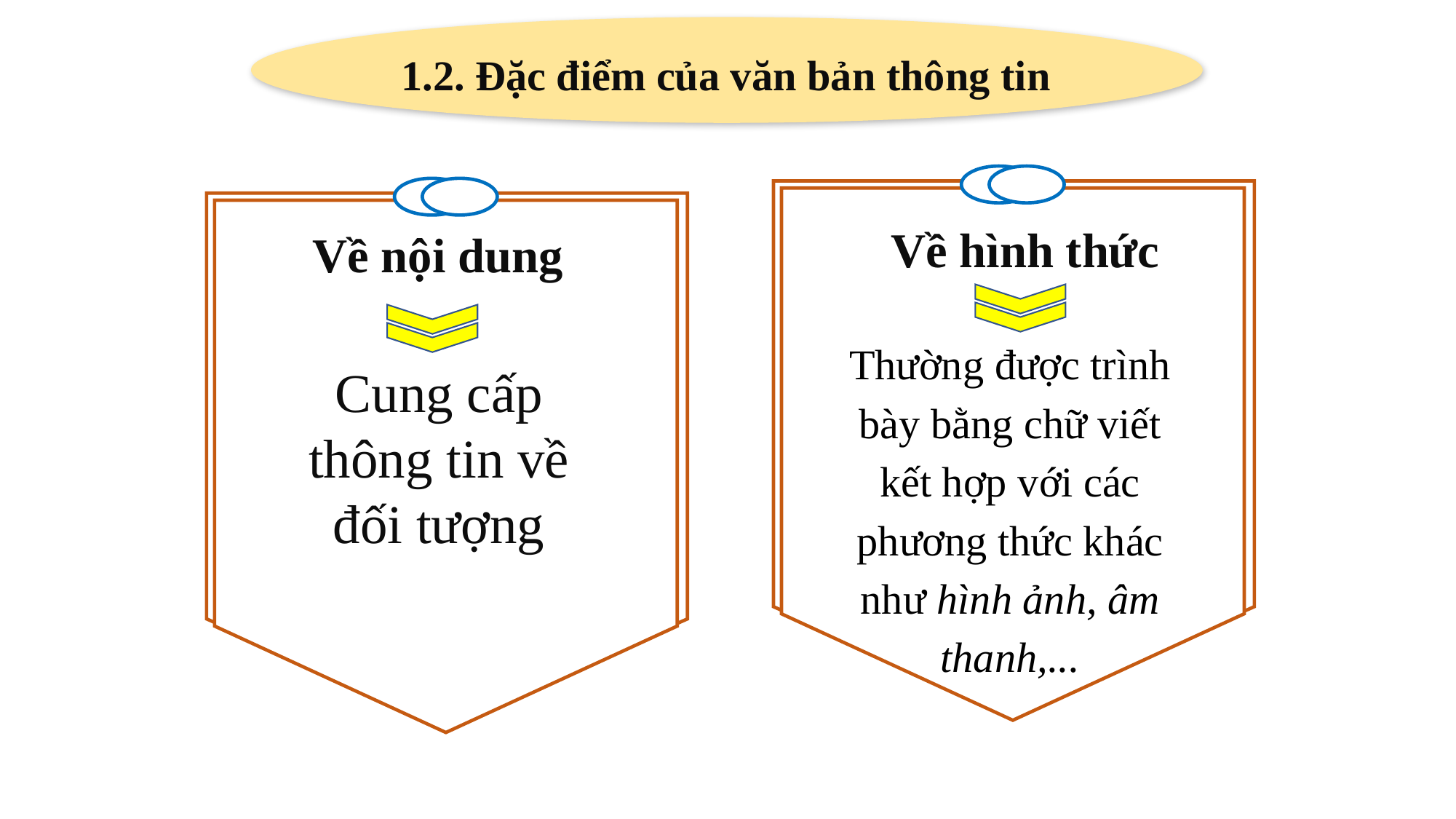

1.2. Đặc điểm của văn bản thông tin

Về hình thức

Thường được trình bày bằng chữ viết kết hợp với các phương thức khác như hình ảnh, âm thanh,...

Về nội dung

Cung cấp thông tin về đối tượng